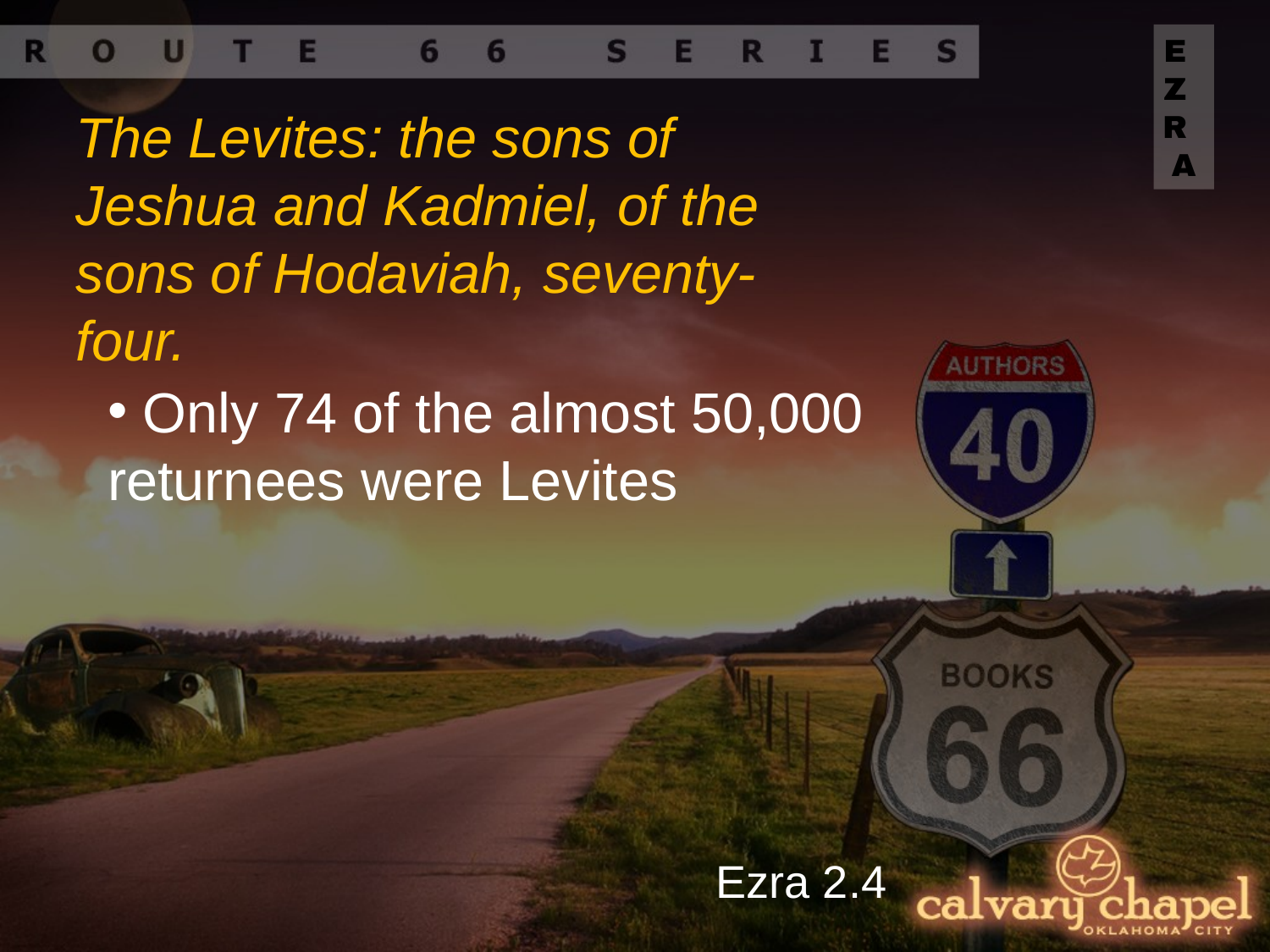

EZRA
The Levites: the sons of Jeshua and Kadmiel, of the sons of Hodaviah, seventy-four.
 Only 74 of the almost 50,000 returnees were Levites
Ezra 2.4